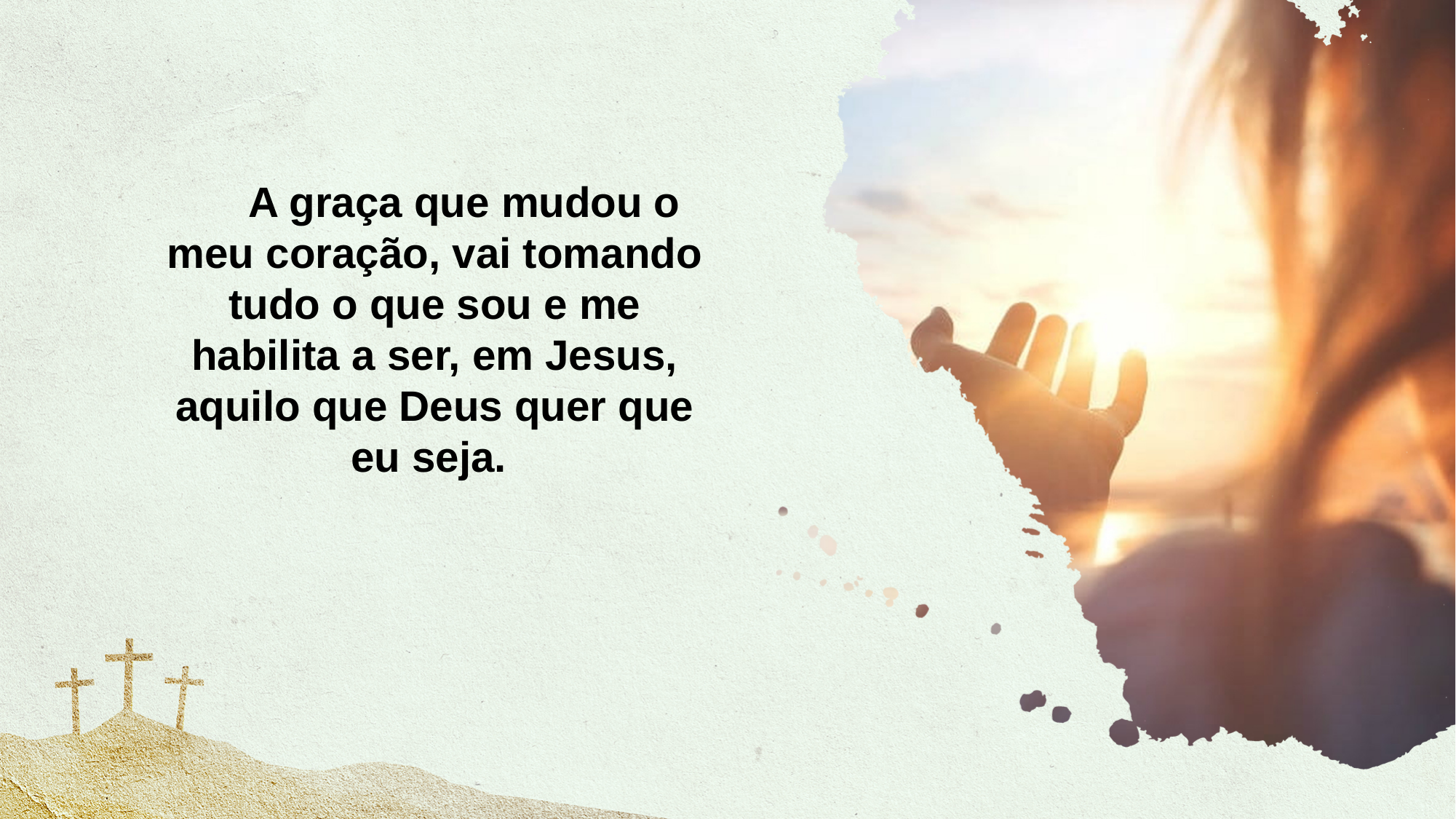

A graça que mudou o meu coração, vai tomando tudo o que sou e me habilita a ser, em Jesus, aquilo que Deus quer que eu seja.